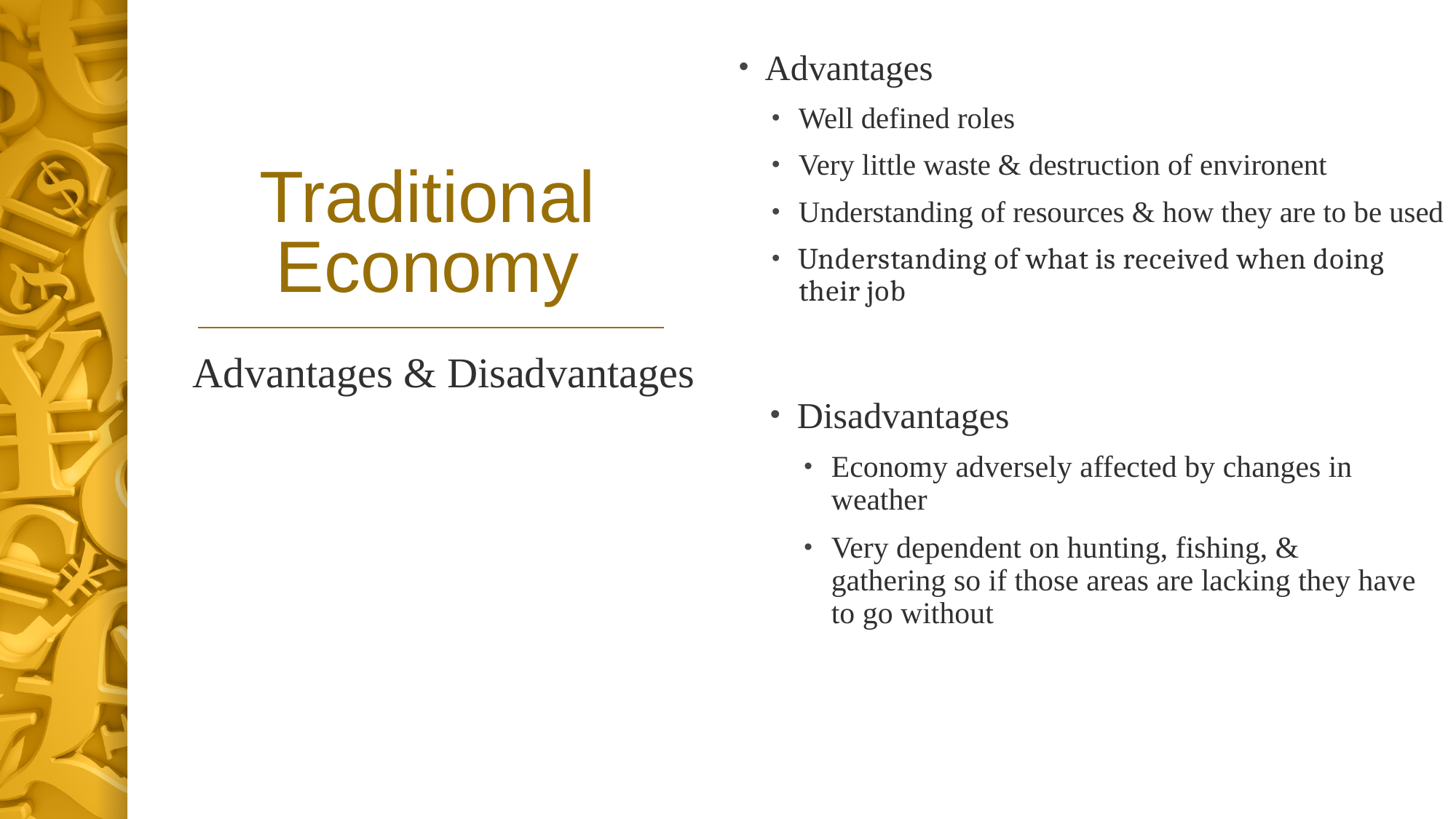

Advantages
Well defined roles
Very little waste & destruction of environent
Understanding of resources & how they are to be used
Understanding of what is received when doing their job

# Traditional Economy

Advantages & Disadvantages
Disadvantages
Economy adversely affected by changes in weather
Very dependent on hunting, fishing, & gathering so if those areas are lacking they have to go without